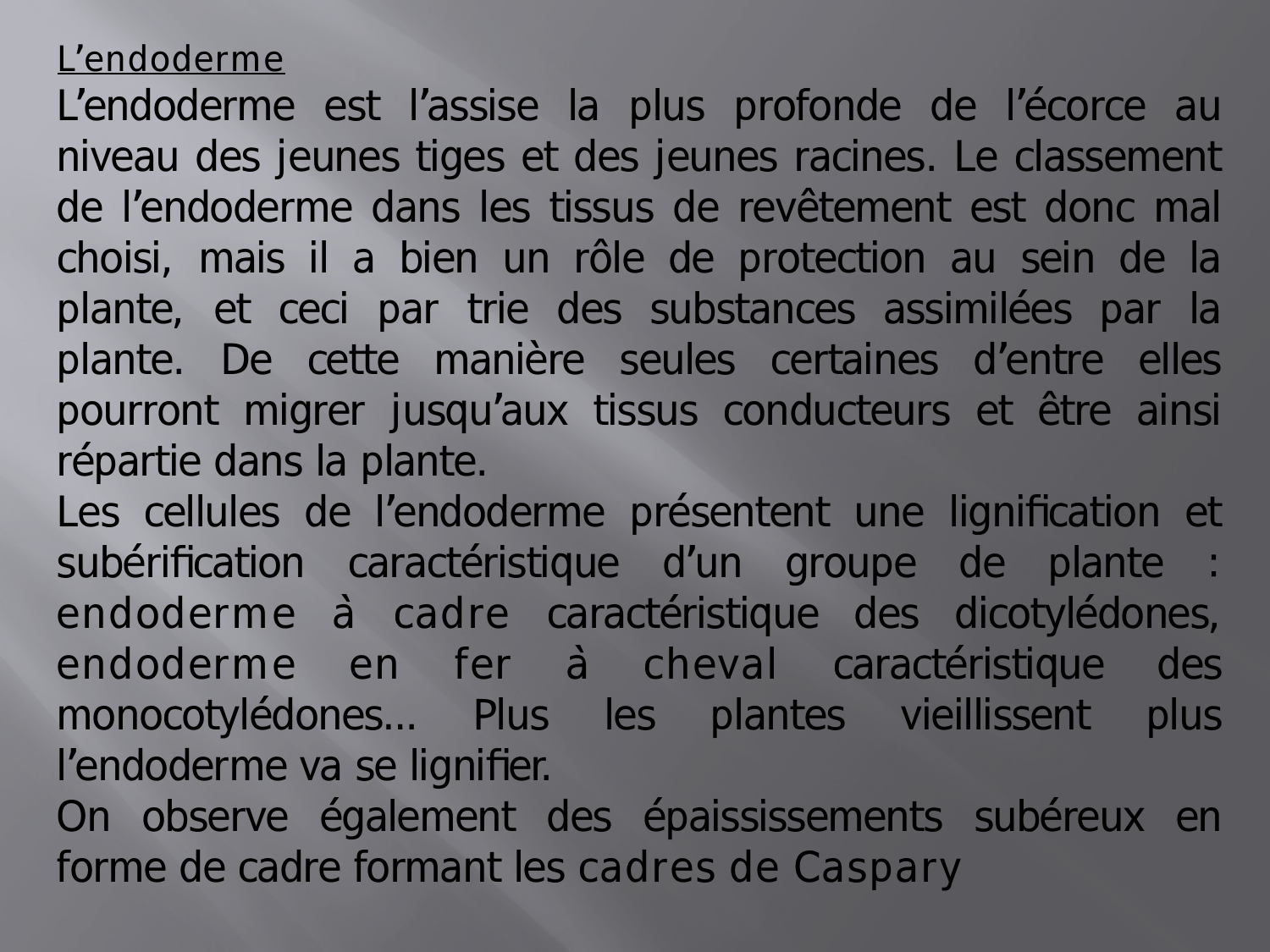

L’endoderme
L’endoderme est l’assise la plus profonde de l’écorce au niveau des jeunes tiges et des jeunes racines. Le classement de l’endoderme dans les tissus de revêtement est donc mal choisi, mais il a bien un rôle de protection au sein de la plante, et ceci par trie des substances assimilées par la plante. De cette manière seules certaines d’entre elles pourront migrer jusqu’aux tissus conducteurs et être ainsi répartie dans la plante.
Les cellules de l’endoderme présentent une lignification et subérification caractéristique d’un groupe de plante : endoderme à cadre caractéristique des dicotylédones, endoderme en fer à cheval caractéristique des monocotylédones… Plus les plantes vieillissent plus l’endoderme va se lignifier.
On observe également des épaississements subéreux en forme de cadre formant les cadres de Caspary